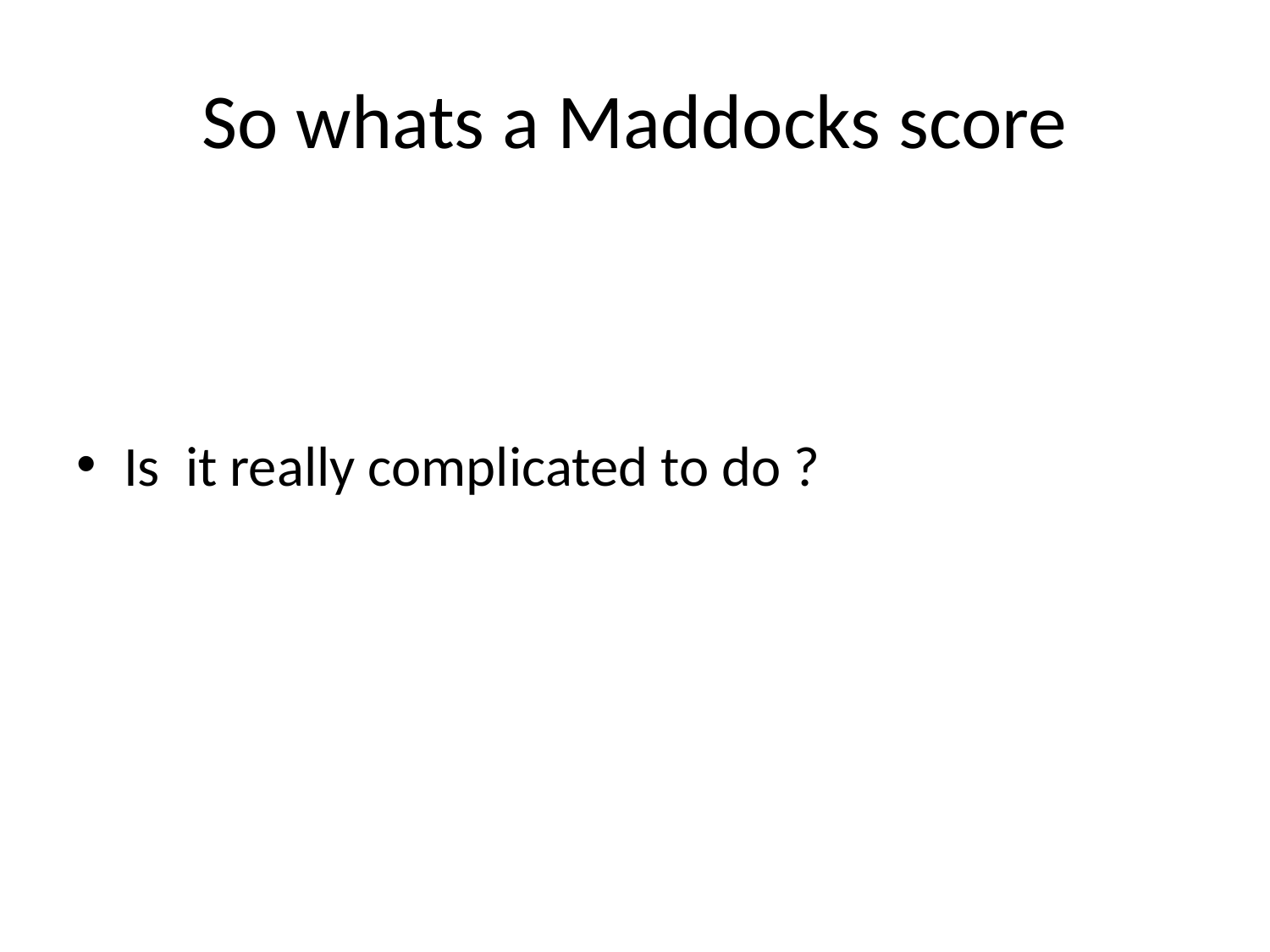

# So whats a Maddocks score

Is  it really complicated to do ?